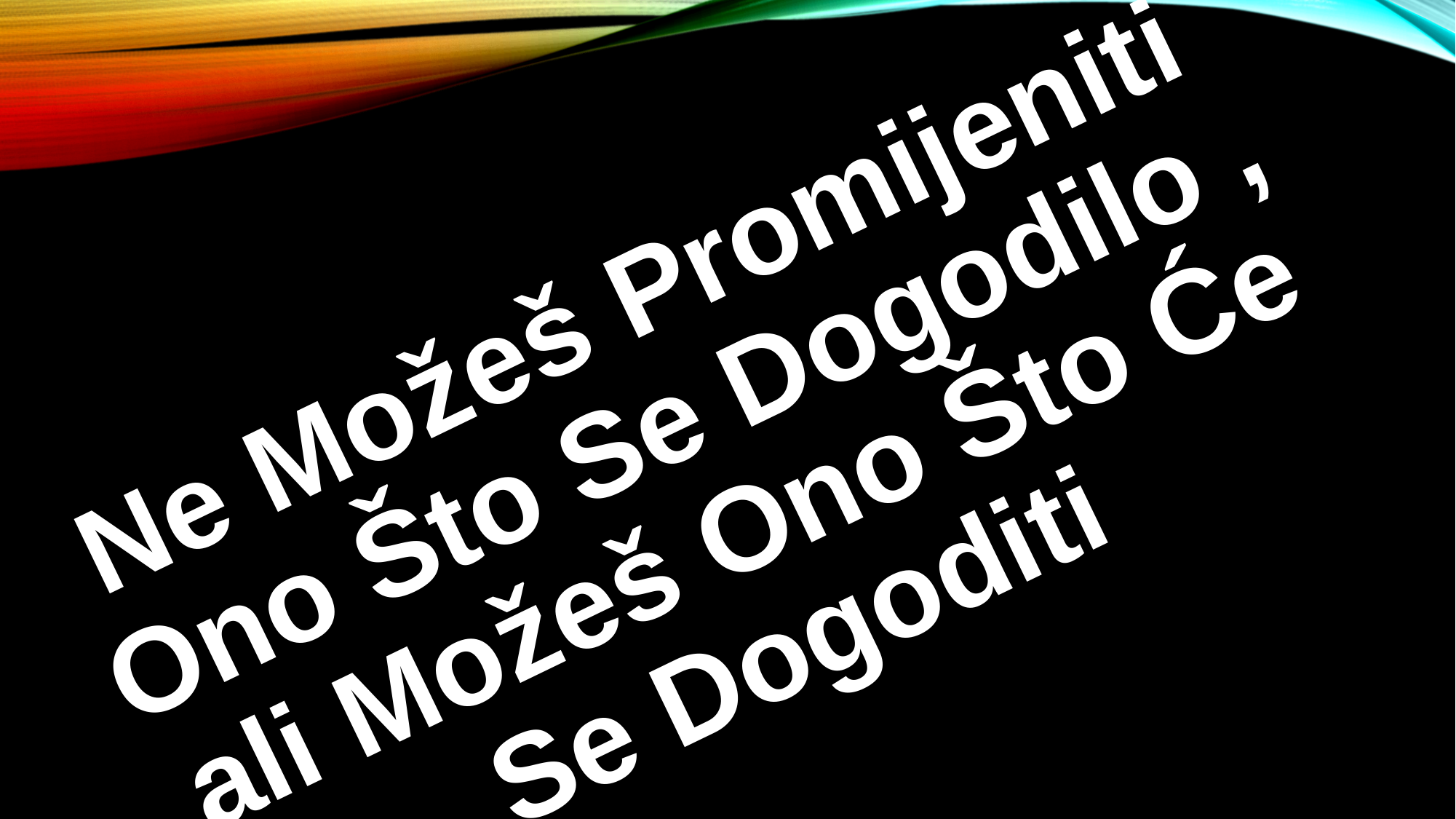

Ne Možeš Promijeniti Ono Što Se Dogodilo , ali Možeš Ono Što Će Se Dogoditi